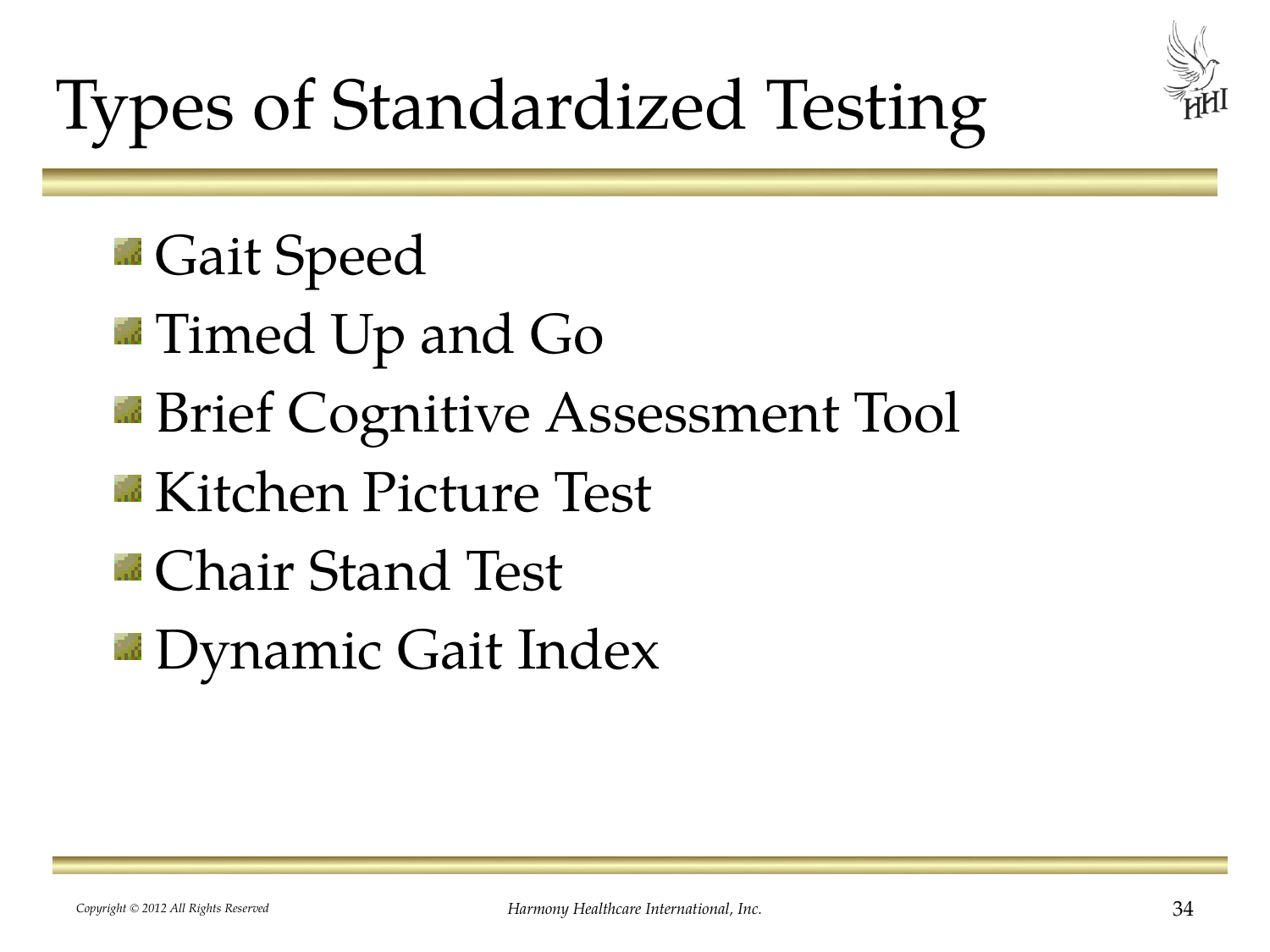

# Types of Standardized Testing
Gait Speed
Timed Up and Go
Brief Cognitive Assessment Tool
Kitchen Picture Test
Chair Stand Test
Dynamic Gait Index

Copyright © 2012 All Rights Reserved
Harmony Healthcare International, Inc.
34